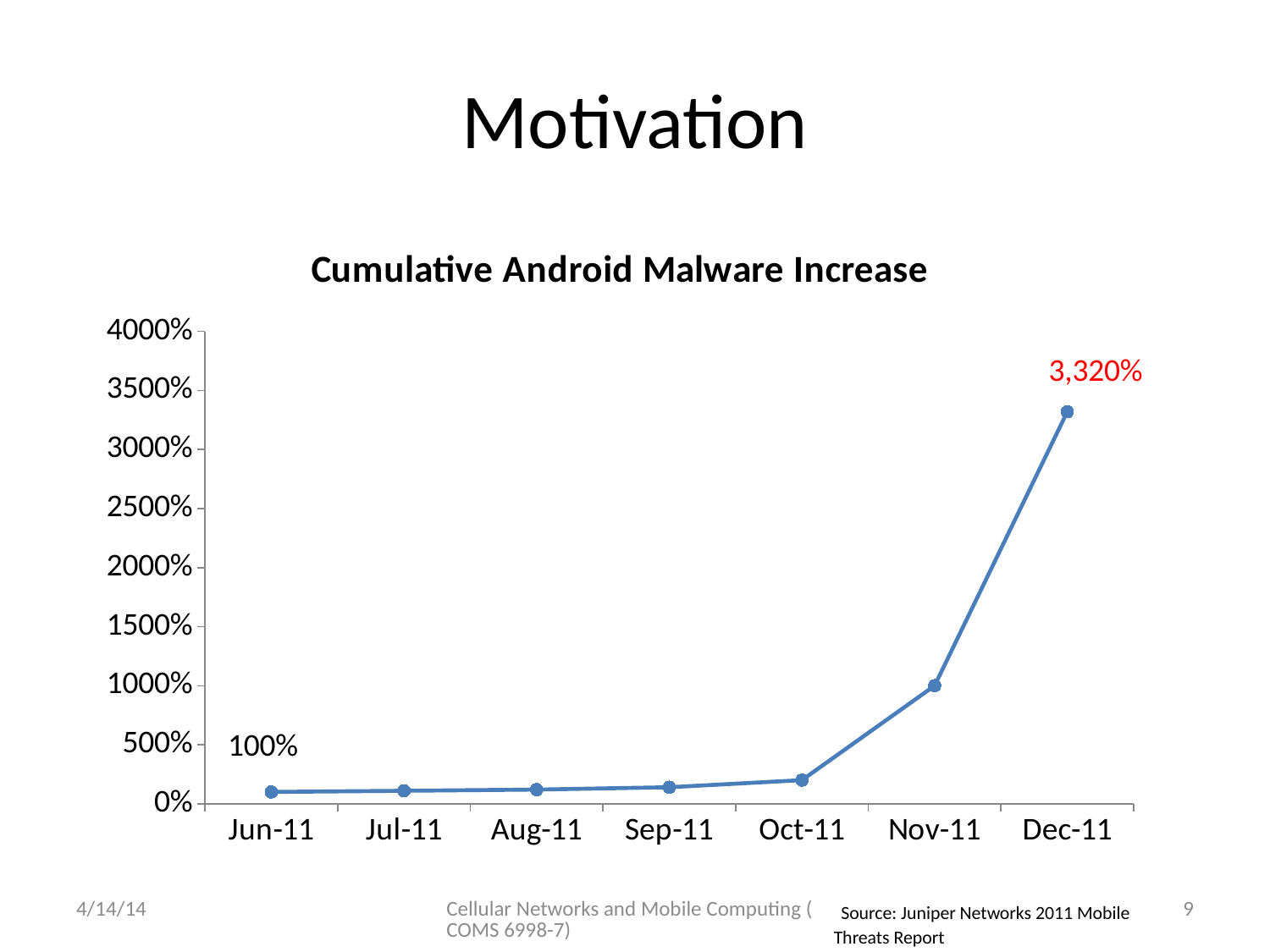

# Motivation

[unsupported chart]

 Source: Juniper Networks 2011 Mobile
Threats Report
4/14/14
Cellular Networks and Mobile Computing (COMS 6998-7)
9